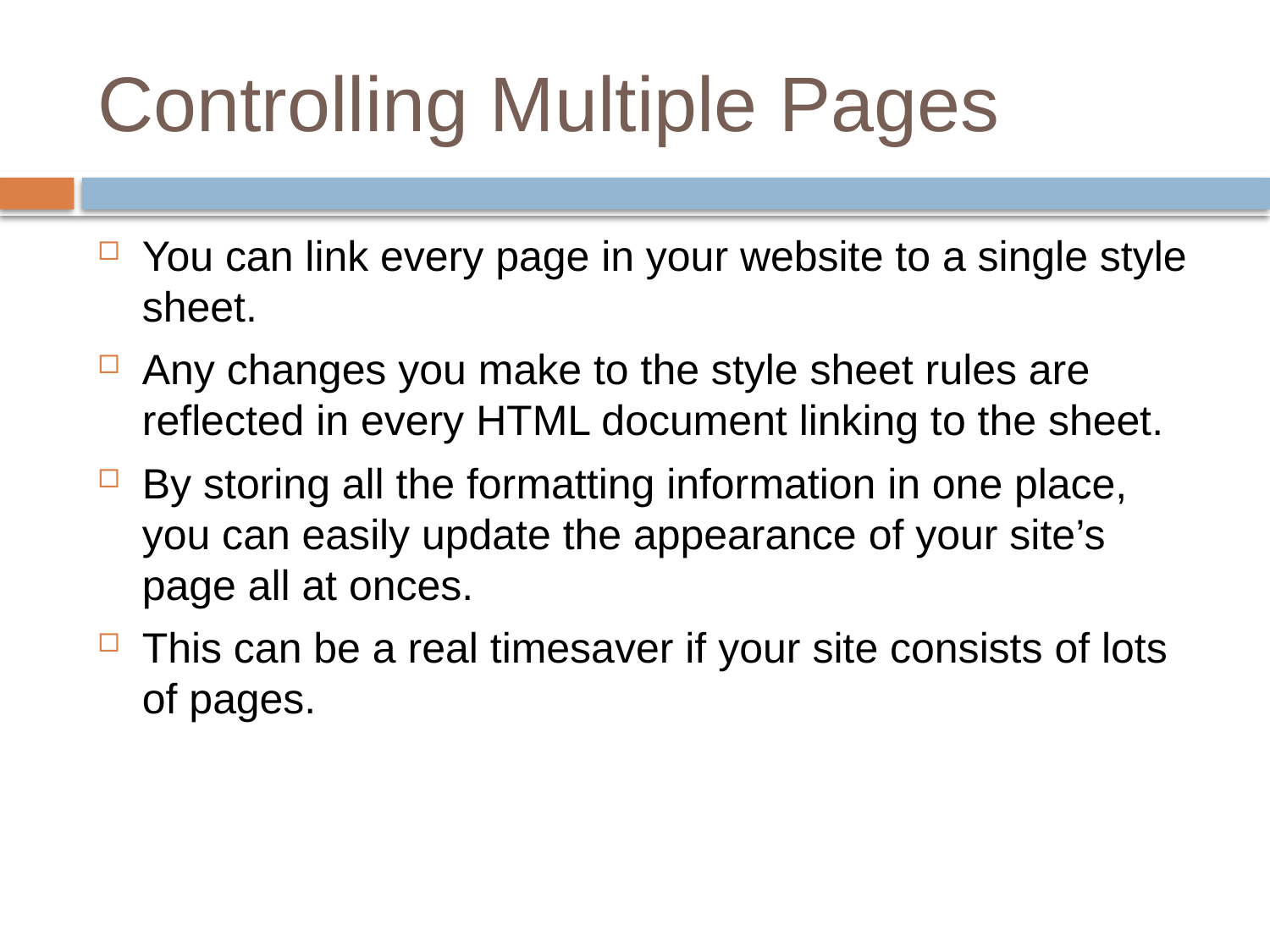

# Controlling Multiple Pages
You can link every page in your website to a single style sheet.
Any changes you make to the style sheet rules are reflected in every HTML document linking to the sheet.
By storing all the formatting information in one place, you can easily update the appearance of your site’s page all at onces.
This can be a real timesaver if your site consists of lots of pages.